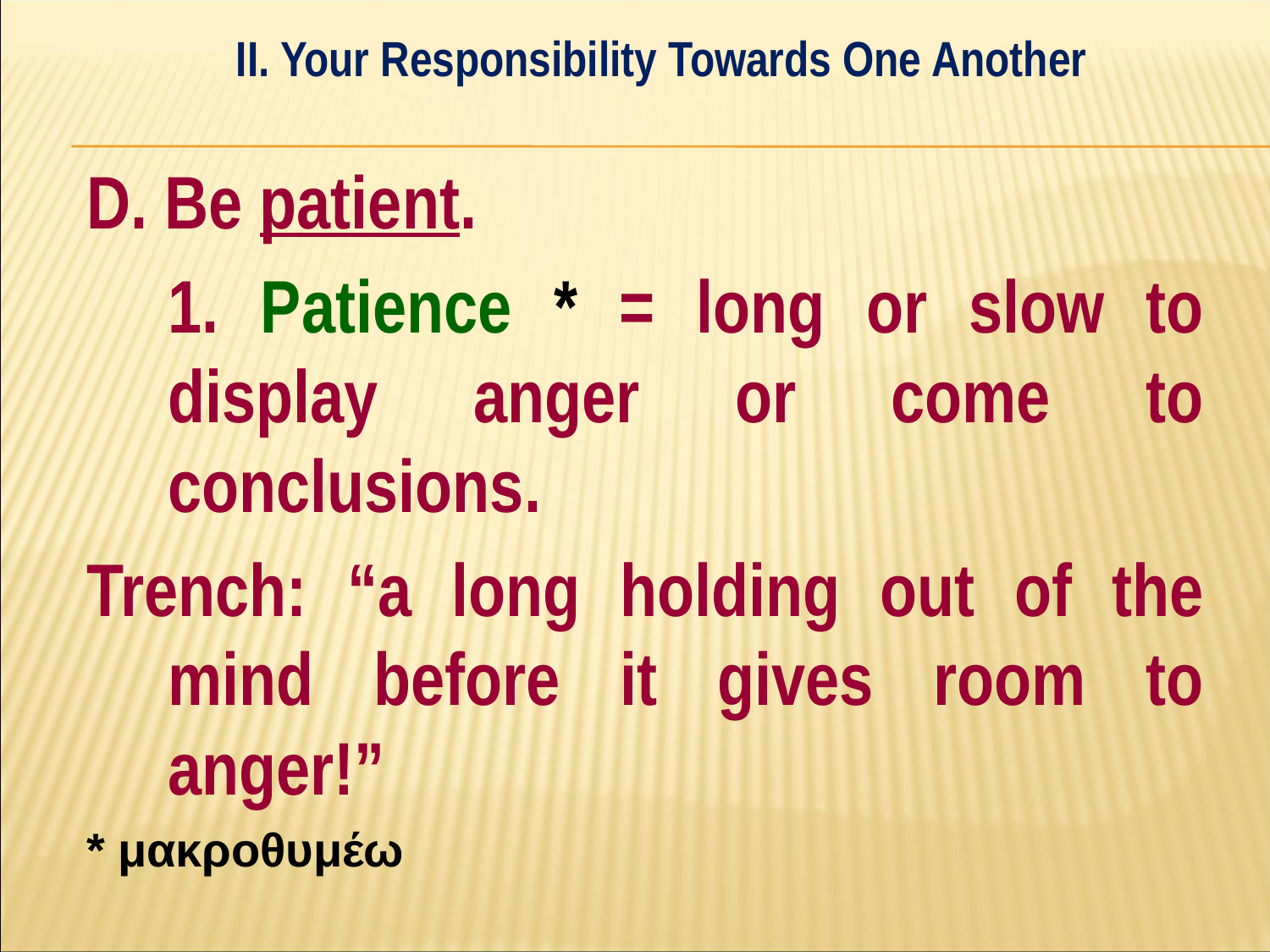

II. Your Responsibility Towards One Another
#
D. Be patient.
	1. Patience * = long or slow to display anger or come to conclusions.
Trench: “a long holding out of the mind before it gives room to anger!”
* μακροθυμέω